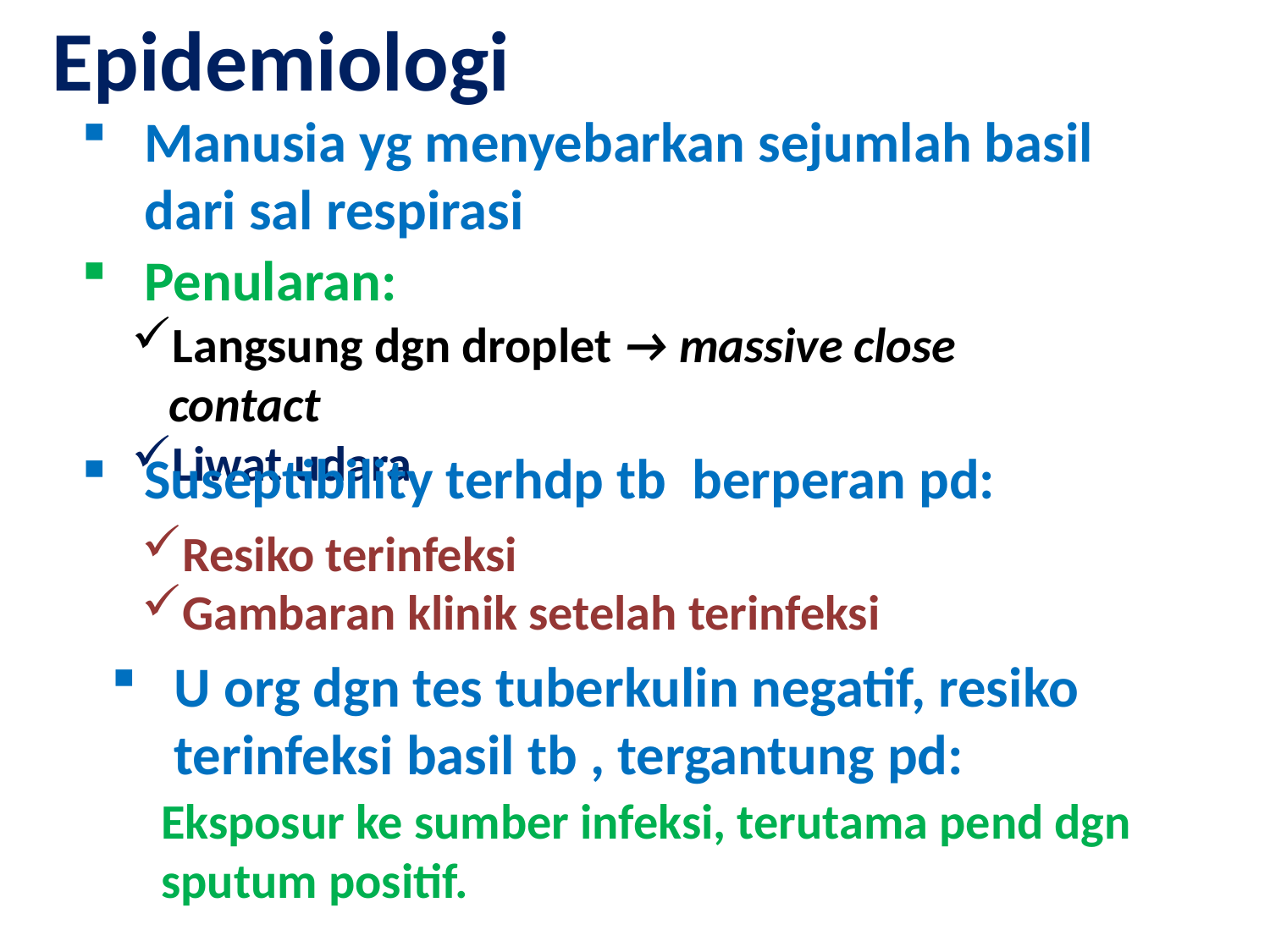

Epidemiologi
Manusia yg menyebarkan sejumlah basil dari sal respirasi
Penularan:
Langsung dgn droplet → massive close contact
Liwat udara
Suseptibility terhdp tb  berperan pd:
Resiko terinfeksi
Gambaran klinik setelah terinfeksi
U org dgn tes tuberkulin negatif, resiko terinfeksi basil tb , tergantung pd:
Eksposur ke sumber infeksi, terutama pend dgn sputum positif.